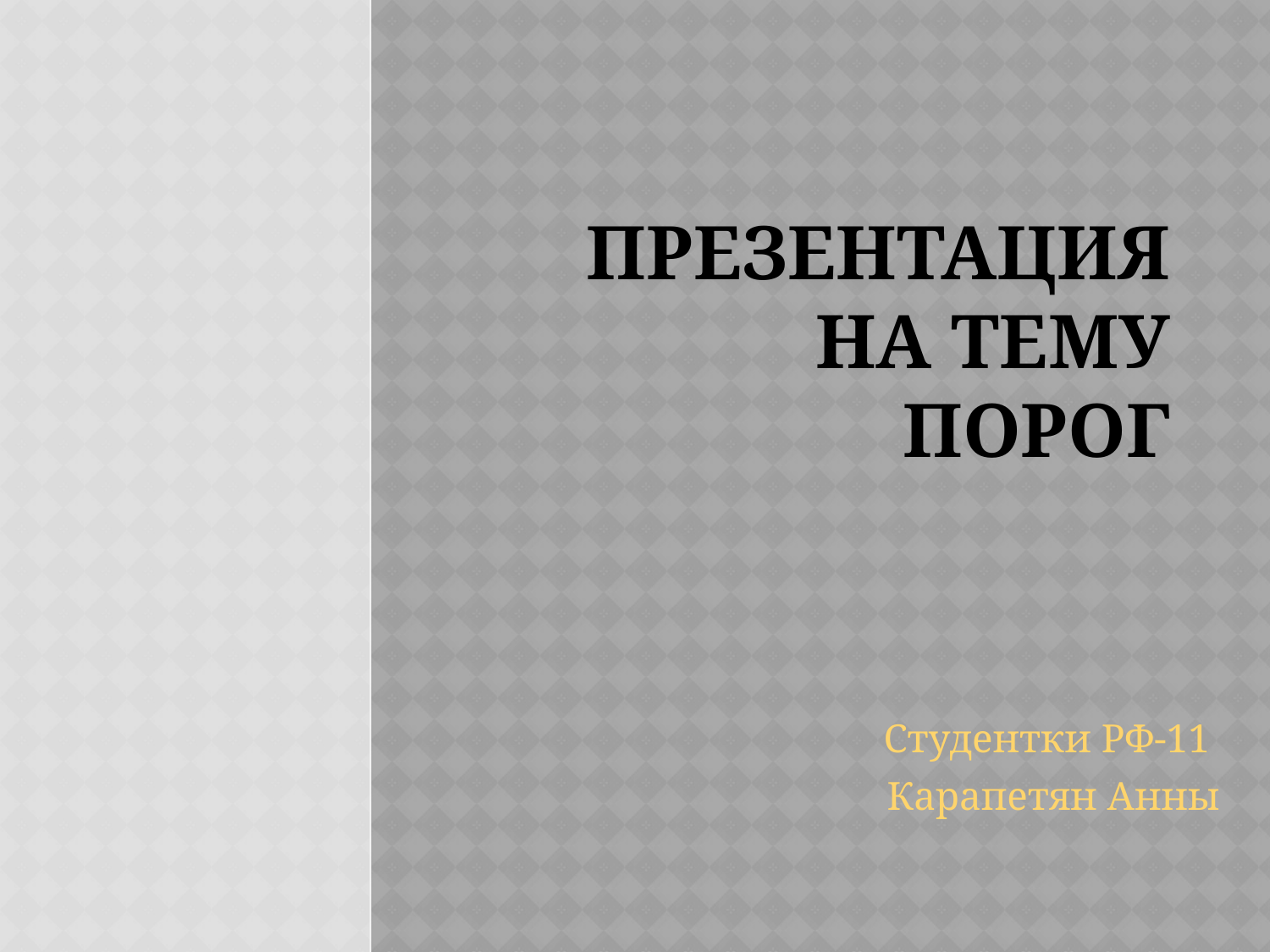

# Презентация на тему Порог
Студентки РФ-11
Карапетян Анны